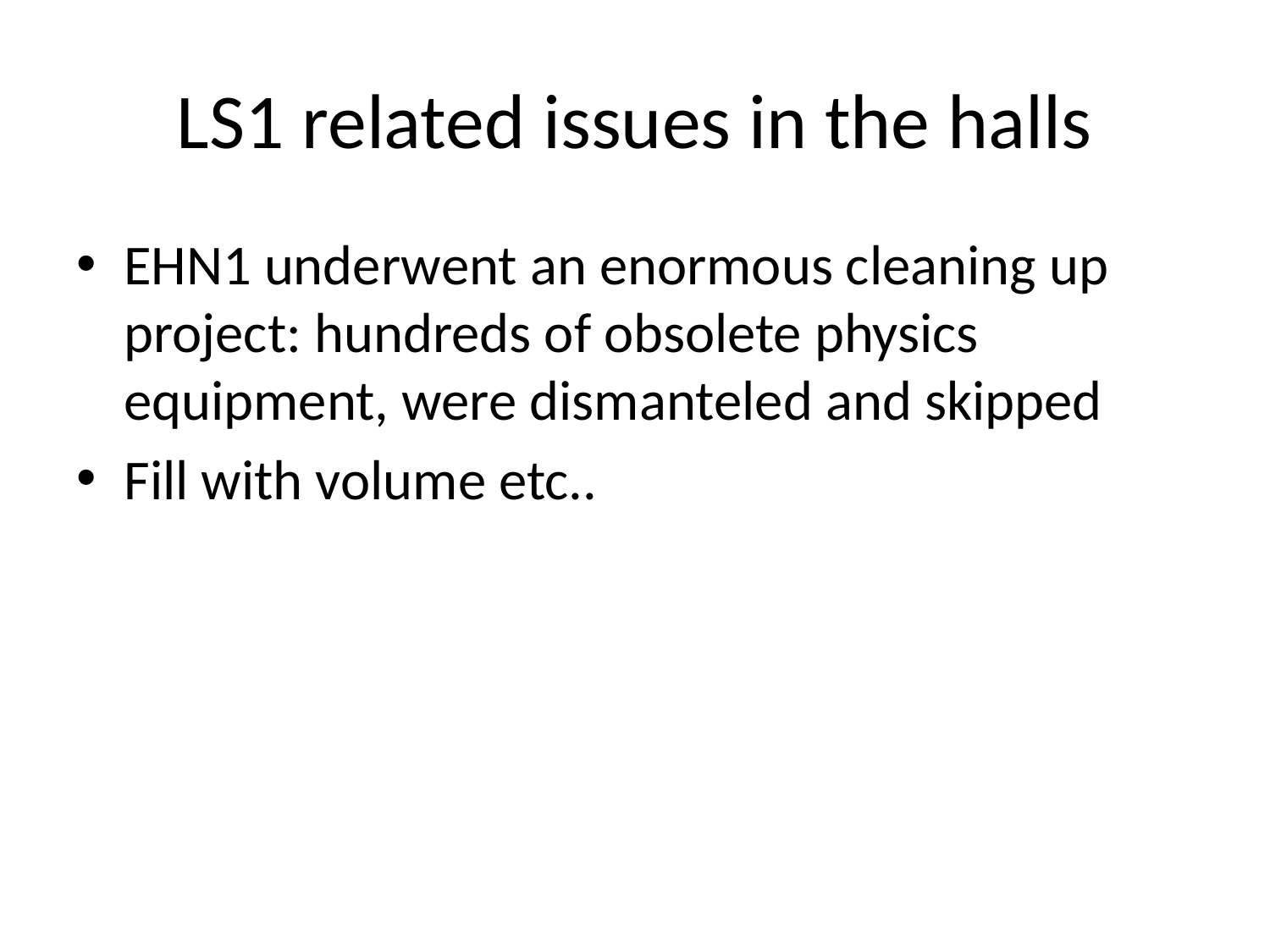

# LS1 related issues in the halls
EHN1 underwent an enormous cleaning up project: hundreds of obsolete physics equipment, were dismanteled and skipped
Fill with volume etc..